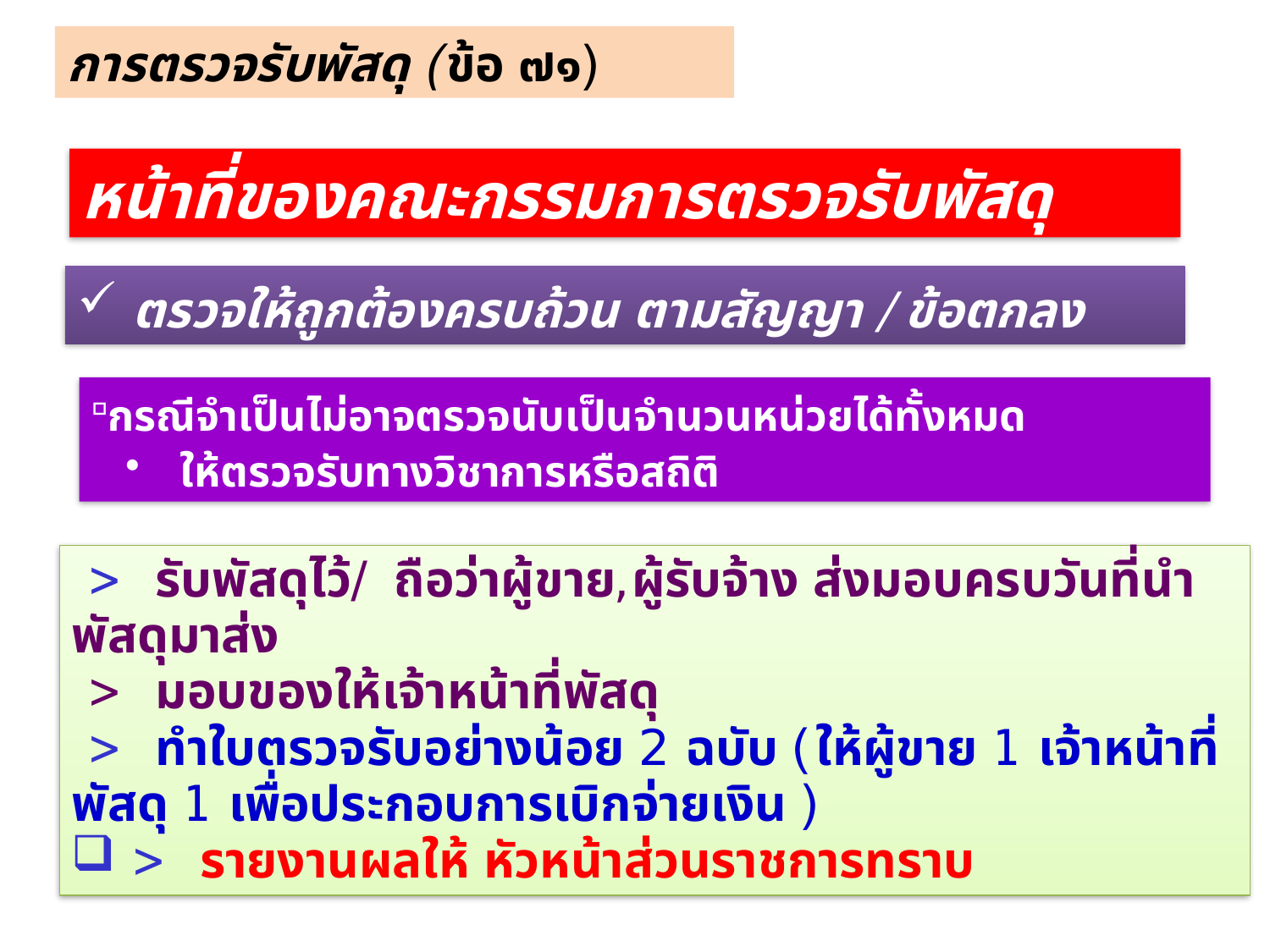

การตรวจรับพัสดุ (ข้อ ๗๑)
หน้าที่ของคณะกรรมการตรวจรับพัสดุ
 ตรวจให้ถูกต้องครบถ้วน ตามสัญญา /ข้อตกลง
กรณีจำเป็นไม่อาจตรวจนับเป็นจำนวนหน่วยได้ทั้งหมด
  ให้ตรวจรับทางวิชาการหรือสถิติ
 >  รับพัสดุไว้/ ถือว่าผู้ขาย,ผู้รับจ้าง ส่งมอบครบวันที่นำพัสดุมาส่ง
 >  มอบของให้เจ้าหน้าที่พัสดุ
 >  ทำใบตรวจรับอย่างน้อย 2 ฉบับ (ให้ผู้ขาย 1 เจ้าหน้าที่พัสดุ 1 เพื่อประกอบการเบิกจ่ายเงิน )
 >  รายงานผลให้ หัวหน้าส่วนราชการทราบ